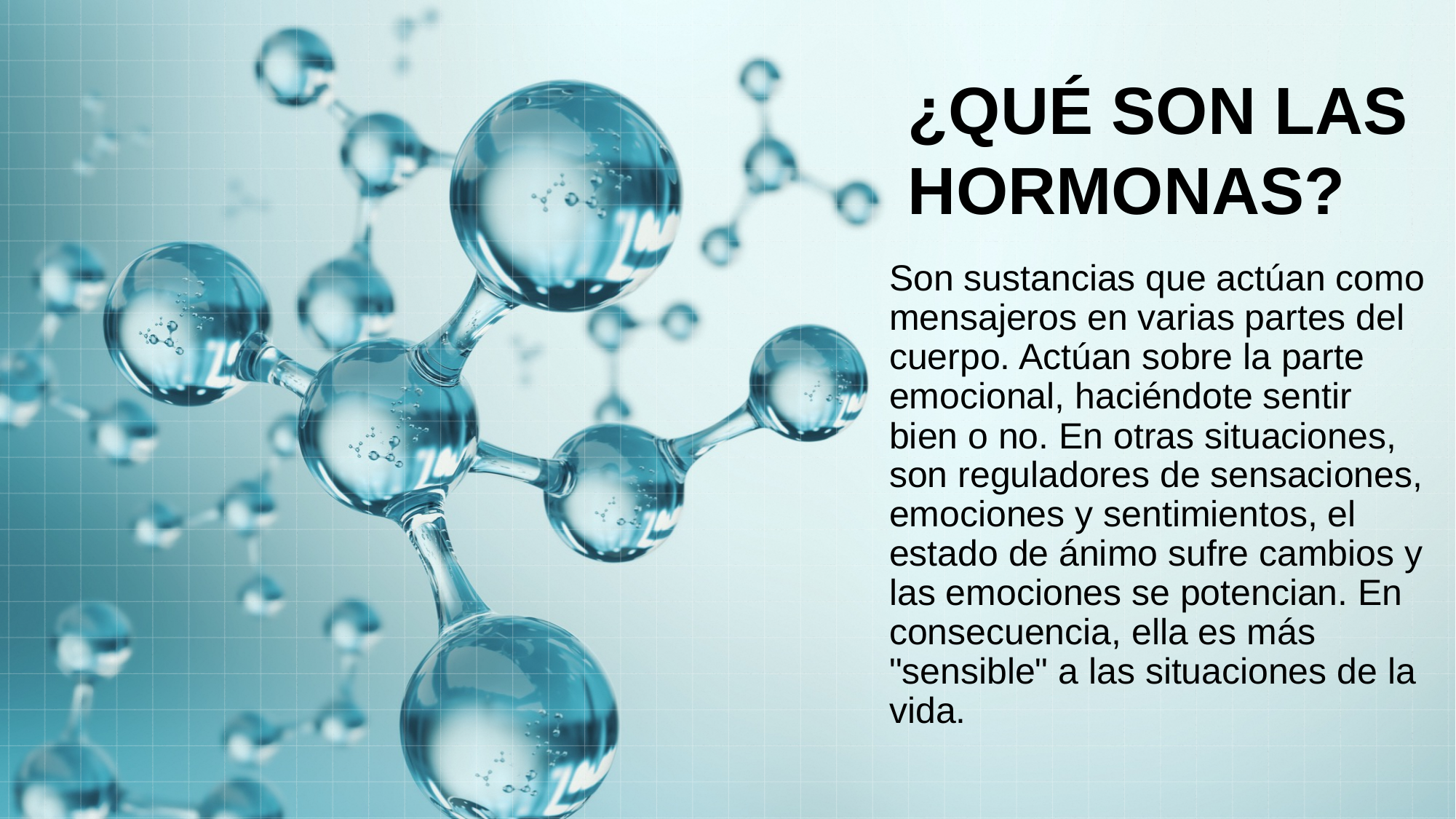

# ¿Qué son las hormonas?

Son sustancias que actúan como mensajeros en varias partes del cuerpo. Actúan sobre la parte emocional, haciéndote sentir bien o no. En otras situaciones, son reguladores de sensaciones, emociones y sentimientos, el estado de ánimo sufre cambios y las emociones se potencian. En consecuencia, ella es más "sensible" a las situaciones de la vida.